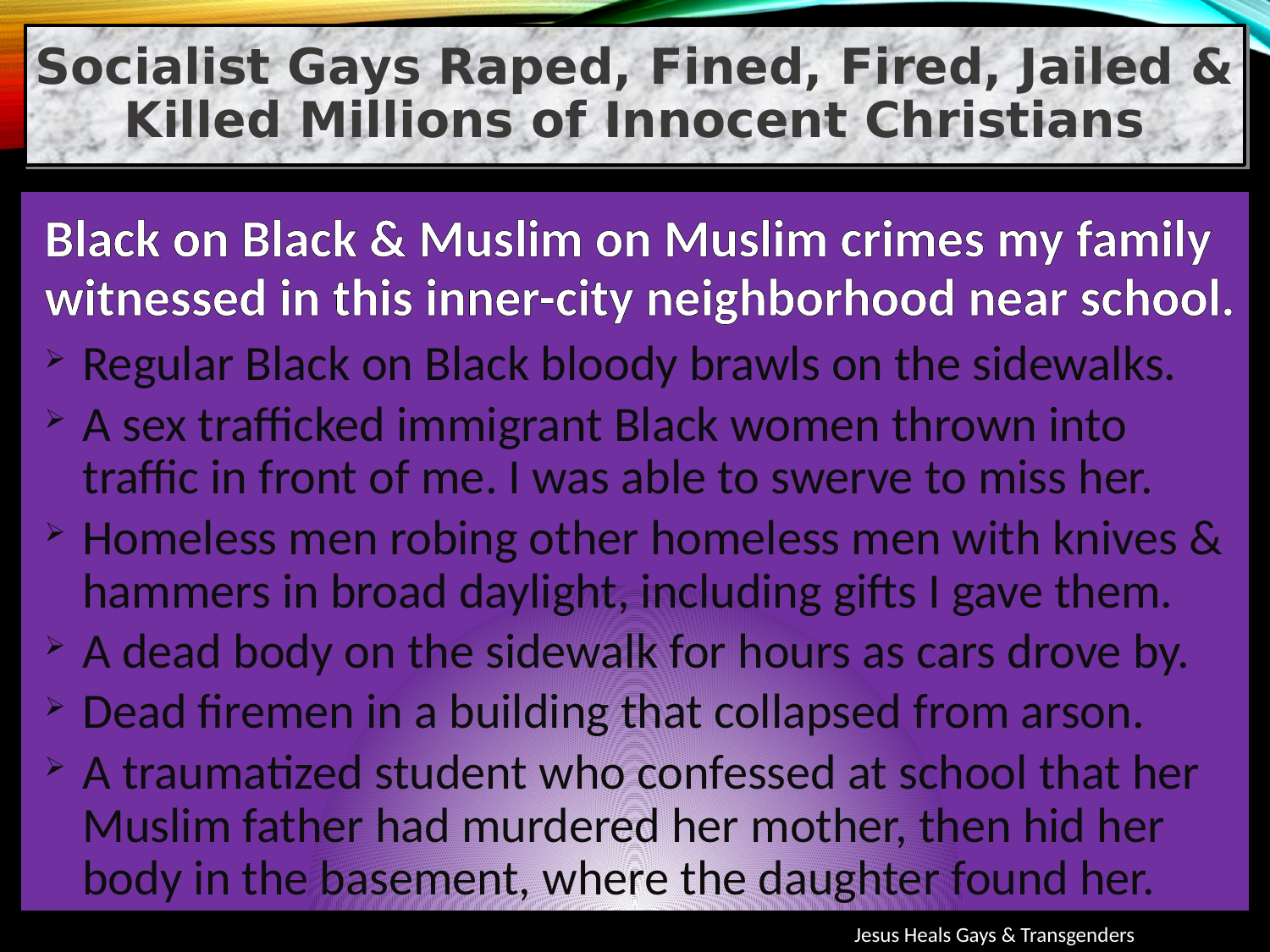

Socialist Gays Raped, Fined, Fired, Jailed & Killed Millions of Innocent Christians
Black on Black & Muslim on Muslim crimes my family witnessed in this inner-city neighborhood near school.
Regular Black on Black bloody brawls on the sidewalks.
A sex trafficked immigrant Black women thrown into traffic in front of me. I was able to swerve to miss her.
Homeless men robing other homeless men with knives & hammers in broad daylight, including gifts I gave them.
A dead body on the sidewalk for hours as cars drove by.
Dead firemen in a building that collapsed from arson.
A traumatized student who confessed at school that her Muslim father had murdered her mother, then hid her body in the basement, where the daughter found her.
Jesus Heals Gays & Transgenders